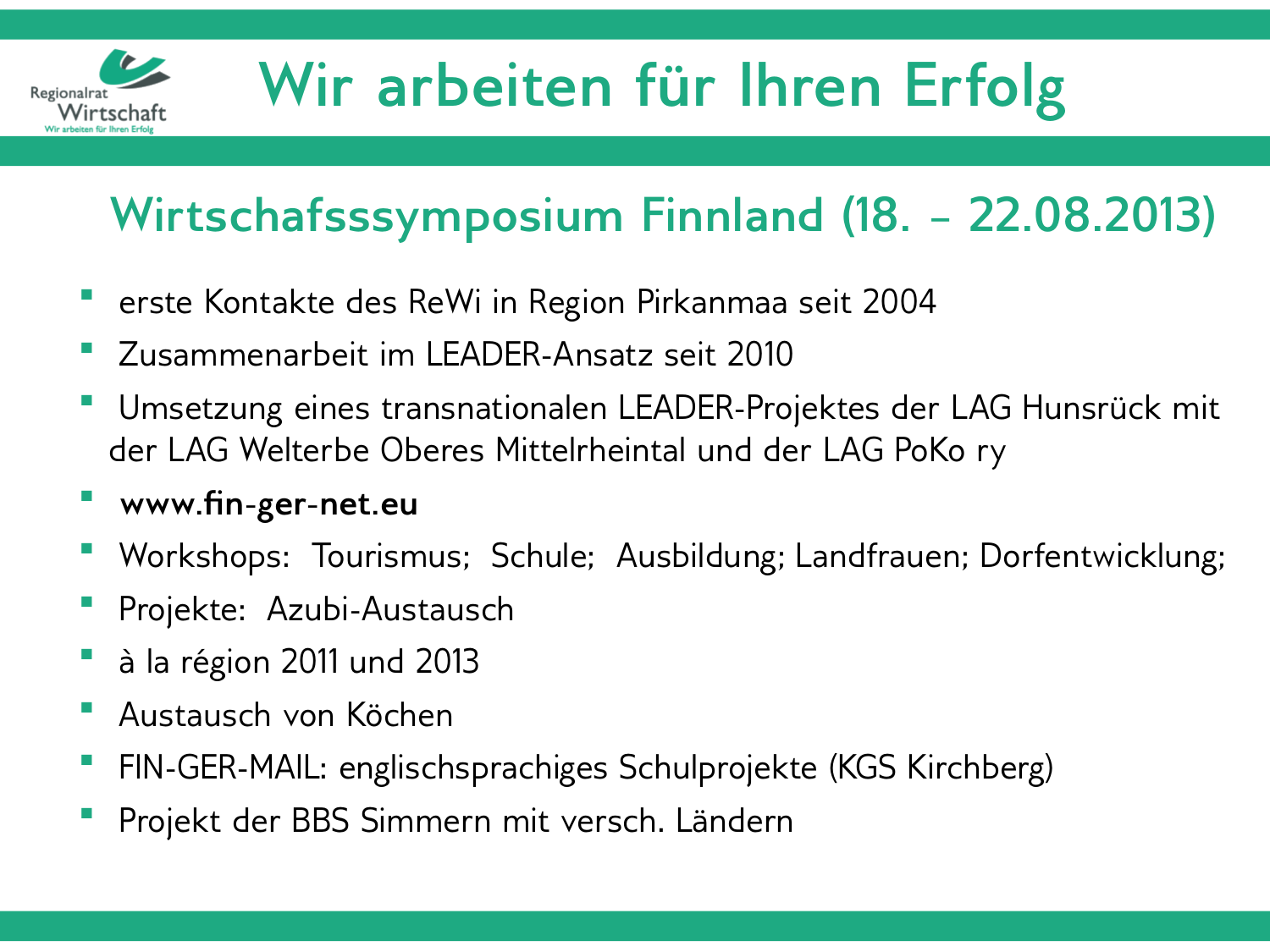

# Wir arbeiten für Ihren Erfolg
Wirtschafsssymposium Finnland (18. – 22.08.2013)
 erste Kontakte des ReWi in Region Pirkanmaa seit 2004
 Zusammenarbeit im LEADER-Ansatz seit 2010
 Umsetzung eines transnationalen LEADER-Projektes der LAG Hunsrück mit der LAG Welterbe Oberes Mittelrheintal und der LAG PoKo ry
 www.fin-ger-net.eu
 Workshops:  Tourismus;  Schule;  Ausbildung; Landfrauen; Dorfentwicklung;
 Projekte:  Azubi-Austausch
 à la région 2011 und 2013
 Austausch von Köchen
 FIN-GER-MAIL: englischsprachiges Schulprojekte (KGS Kirchberg)
 Projekt der BBS Simmern mit versch. Ländern